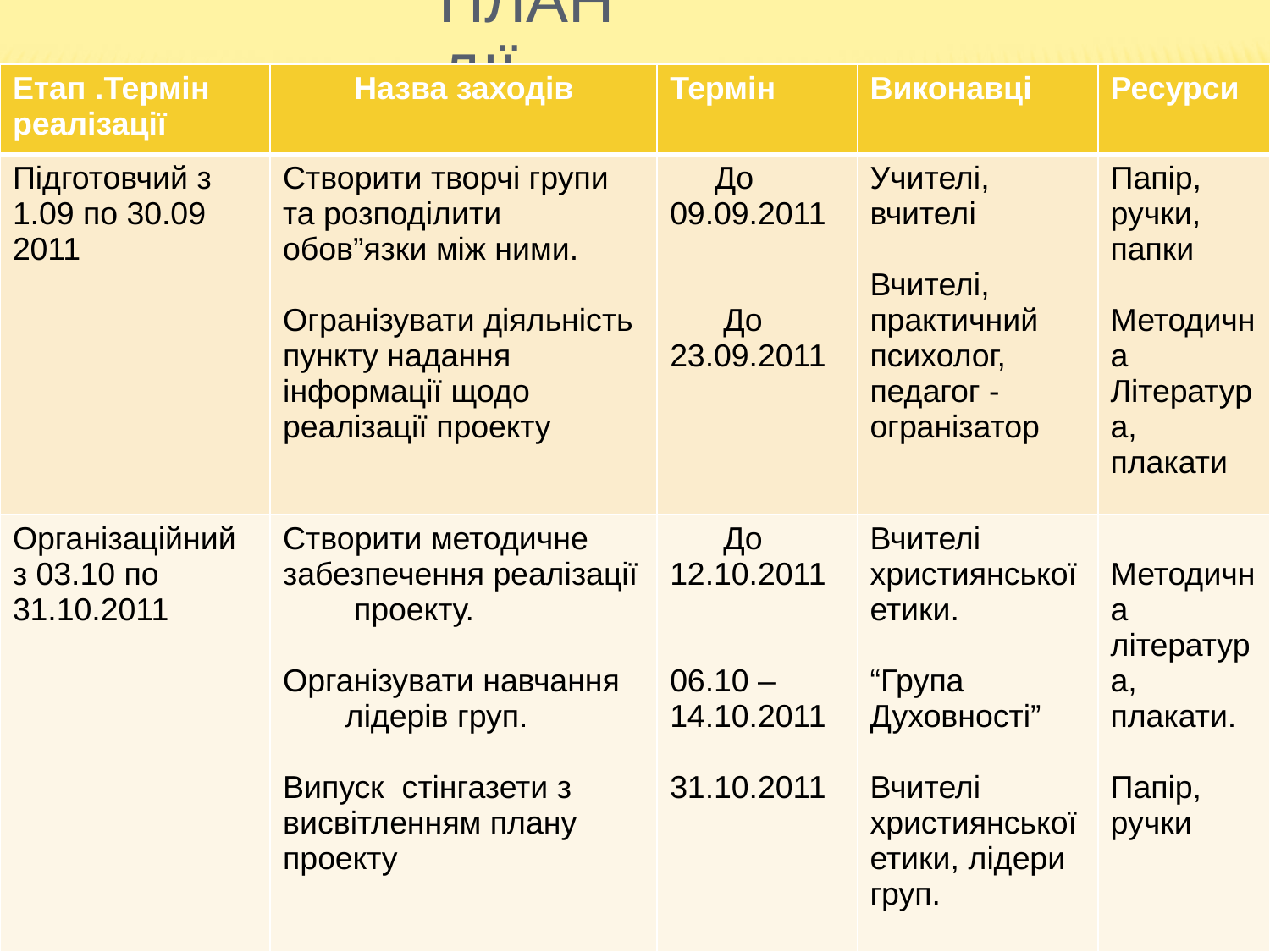

# План дії
| Етап .Термін реалізації | Назва заходів | Термін | Виконавці | Ресурси |
| --- | --- | --- | --- | --- |
| Підготовчий з 1.09 по 30.09 2011 | Створити творчі групи та розподілити обов”язки між ними. Огранізувати діяльність пункту надання інформації щодо реалізації проекту | До 09.09.2011 До 23.09.2011 | Учителі, вчителі Вчителі, практичний психолог, педагог - огранізатор | Папір, ручки, папки Методична Література, плакати |
| Організаційний з 03.10 по 31.10.2011 | Створити методичне забезпечення реалізації проекту. Організувати навчання лідерів груп. Випуск стінгазети з висвітленням плану проекту | До 12.10.2011 06.10 – 14.10.2011 31.10.2011 | Вчителі християнської етики. “Група Духовності” Вчителі християнської етики, лідери груп. | Методична література, плакати. Папір, ручки |